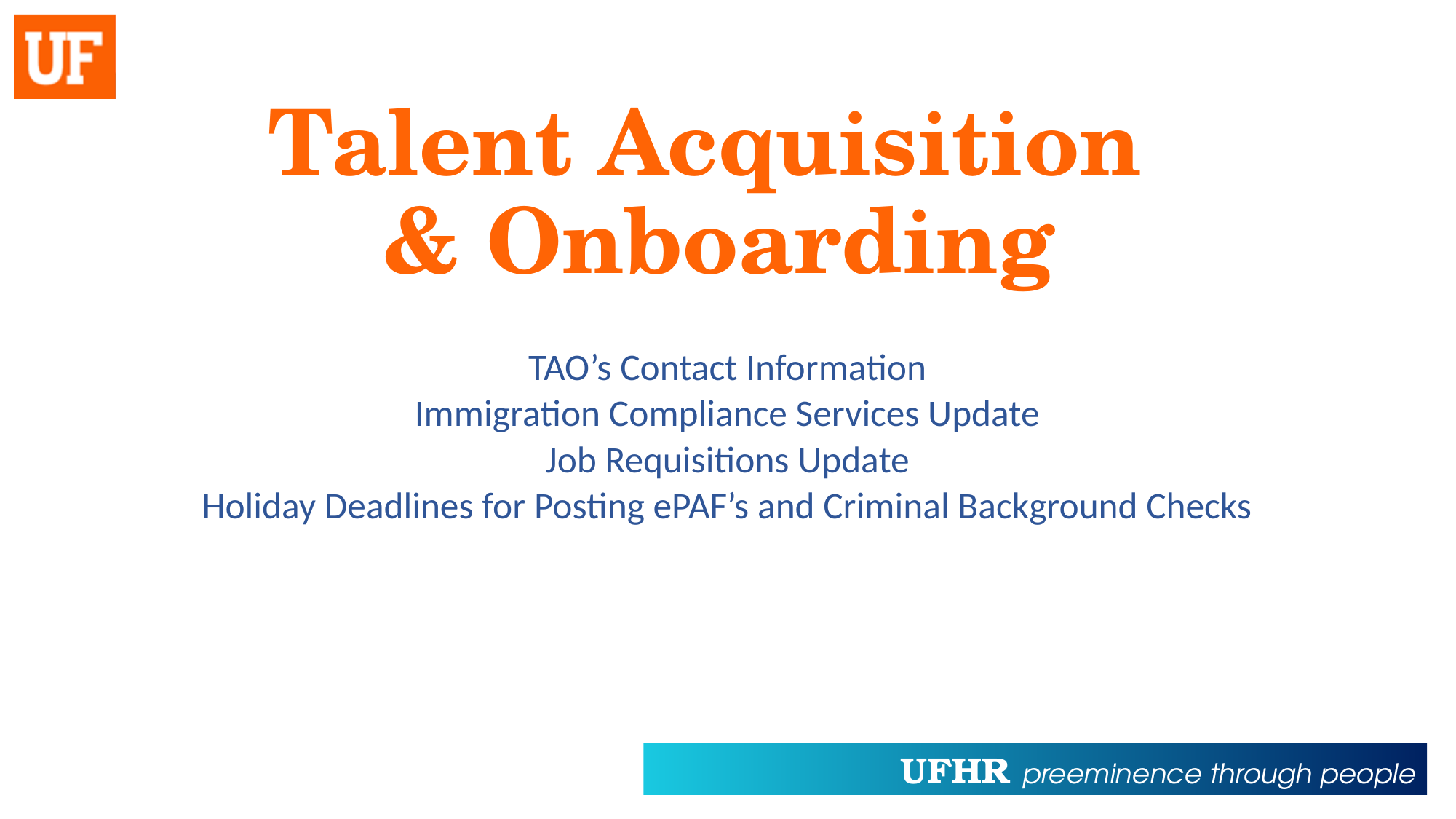

# Talent Acquisition & Onboarding

TAO’s Contact Information
Immigration Compliance Services Update
Job Requisitions Update
Holiday Deadlines for Posting ePAF’s and Criminal Background Checks